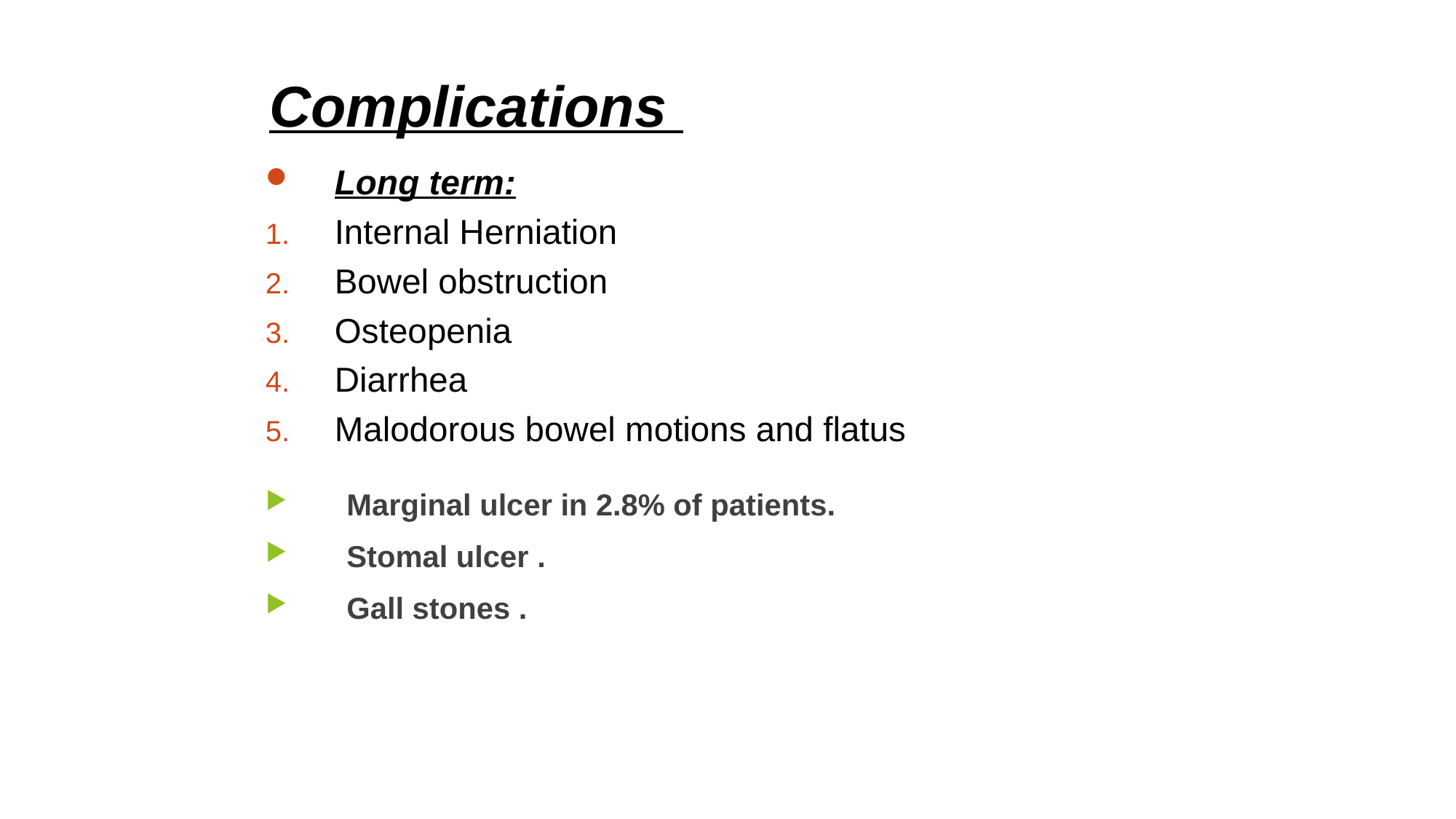

Complications
Long term:
Internal Herniation
Bowel obstruction
Osteopenia
Diarrhea
Malodorous bowel motions and flatus

 Marginal ulcer in 2.8% of patients.
 Stomal ulcer .
 Gall stones .